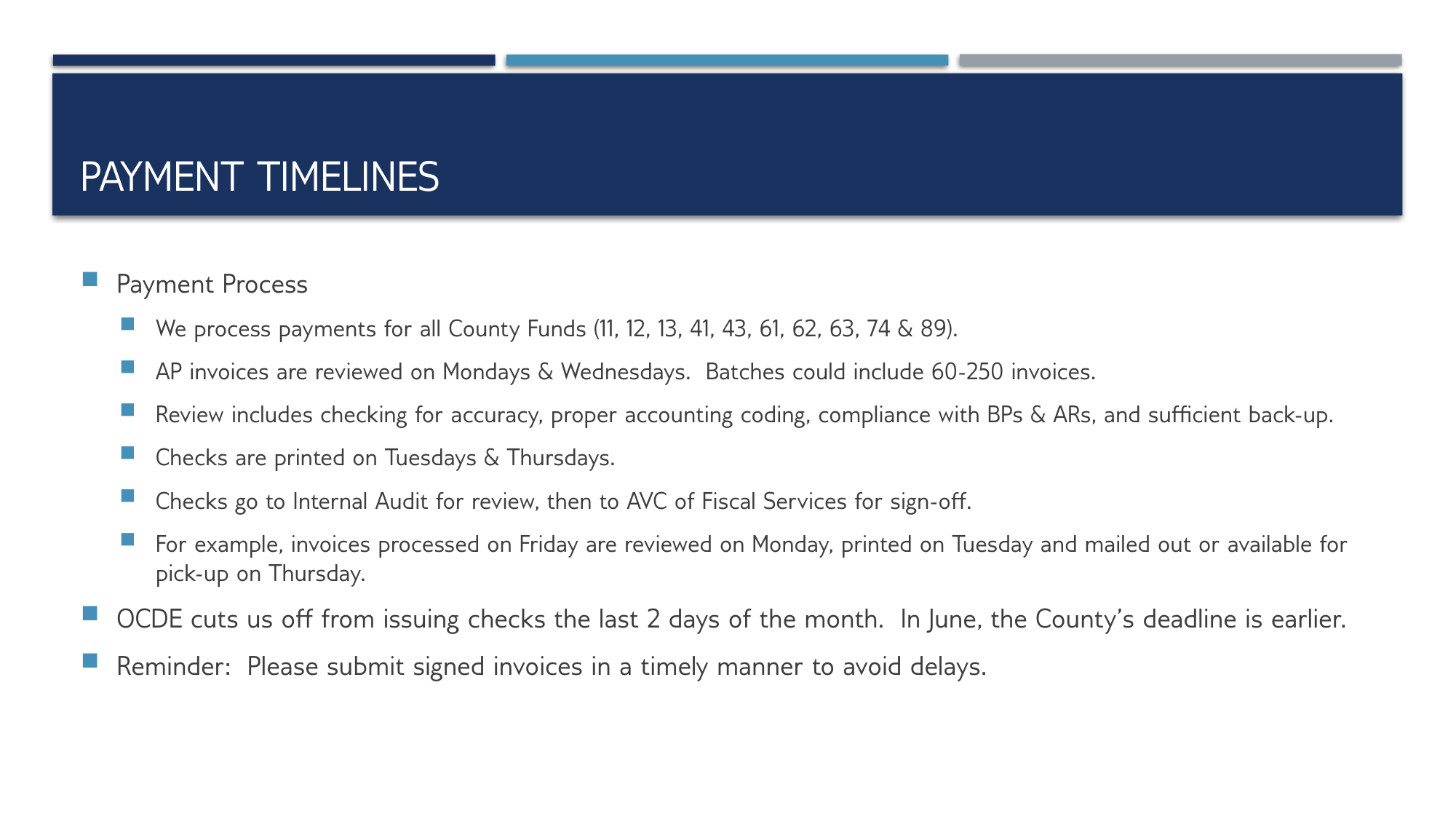

# Payment Timelines
Payment Process
We process payments for all County Funds (11, 12, 13, 41, 43, 61, 62, 63, 74 & 89).
AP invoices are reviewed on Mondays & Wednesdays.  Batches could include 60-250 invoices.
Review includes checking for accuracy, proper accounting coding, compliance with BPs & ARs, and sufficient back-up.
Checks are printed on Tuesdays & Thursdays.
Checks go to Internal Audit for review, then to AVC of Fiscal Services for sign-off.
For example, invoices processed on Friday are reviewed on Monday, printed on Tuesday and mailed out or available for pick-up on Thursday.
OCDE cuts us off from issuing checks the last 2 days of the month.  In June, the County’s deadline is earlier.
Reminder:  Please submit signed invoices in a timely manner to avoid delays.